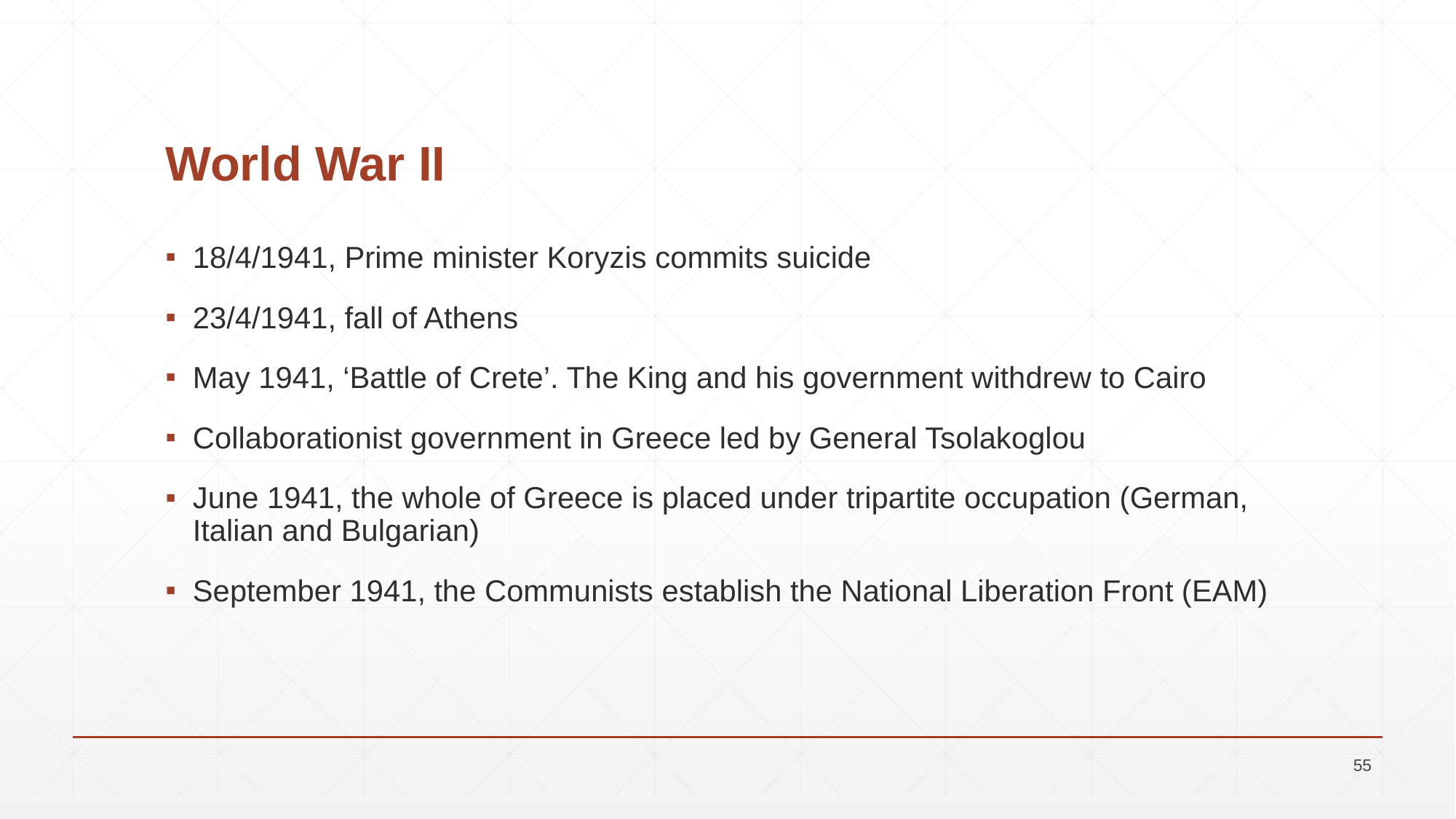

# World War II
18/4/1941, Prime minister Koryzis commits suicide
23/4/1941, fall of Athens
May 1941, ‘Battle of Crete’. The King and his government withdrew to Cairo
Collaborationist government in Greece led by General Tsolakoglou
June 1941, the whole of Greece is placed under tripartite occupation (German, Italian and Bulgarian)
September 1941, the Communists establish the National Liberation Front (EAM)
55